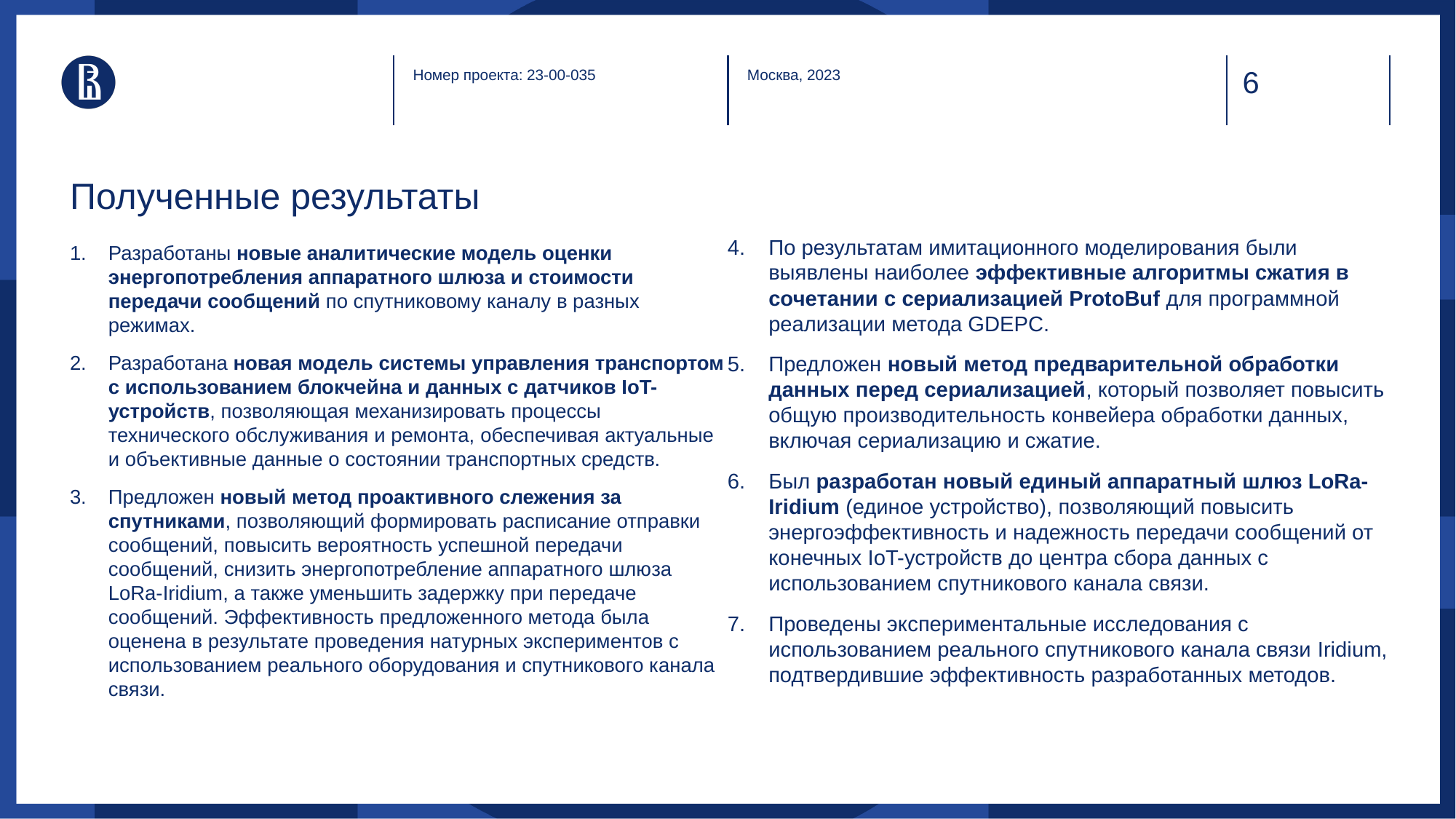

Номер проекта: 23-00-035

Москва, 2023

# Полученные результаты
По результатам имитационного моделирования были выявлены наиболее эффективные алгоритмы сжатия в сочетании с сериализацией ProtoBuf для программной реализации метода GDEPC.
Предложен новый метод предварительной обработки данных перед сериализацией, который позволяет повысить общую производительность конвейера обработки данных, включая сериализацию и сжатие.
Был разработан новый единый аппаратный шлюз LoRa-Iridium (единое устройство), позволяющий повысить энергоэффективность и надежность передачи сообщений от конечных IoT-устройств до центра сбора данных с использованием спутникового канала связи.
Проведены экспериментальные исследования с использованием реального спутникового канала связи Iridium, подтвердившие эффективность разработанных методов.

Разработаны новые аналитические модель оценки энергопотребления аппаратного шлюза и стоимости передачи сообщений по спутниковому каналу в разных режимах.
Разработана новая модель системы управления транспортом с использованием блокчейна и данных с датчиков IoT-устройств, позволяющая механизировать процессы технического обслуживания и ремонта, обеспечивая актуальные и объективные данные о состоянии транспортных средств.
Предложен новый метод проактивного слежения за спутниками, позволяющий формировать расписание отправки сообщений, повысить вероятность успешной передачи сообщений, снизить энергопотребление аппаратного шлюза LoRa-Iridium, а также уменьшить задержку при передаче сообщений. Эффективность предложенного метода была оценена в результате проведения натурных экспериментов с использованием реального оборудования и спутникового канала связи.